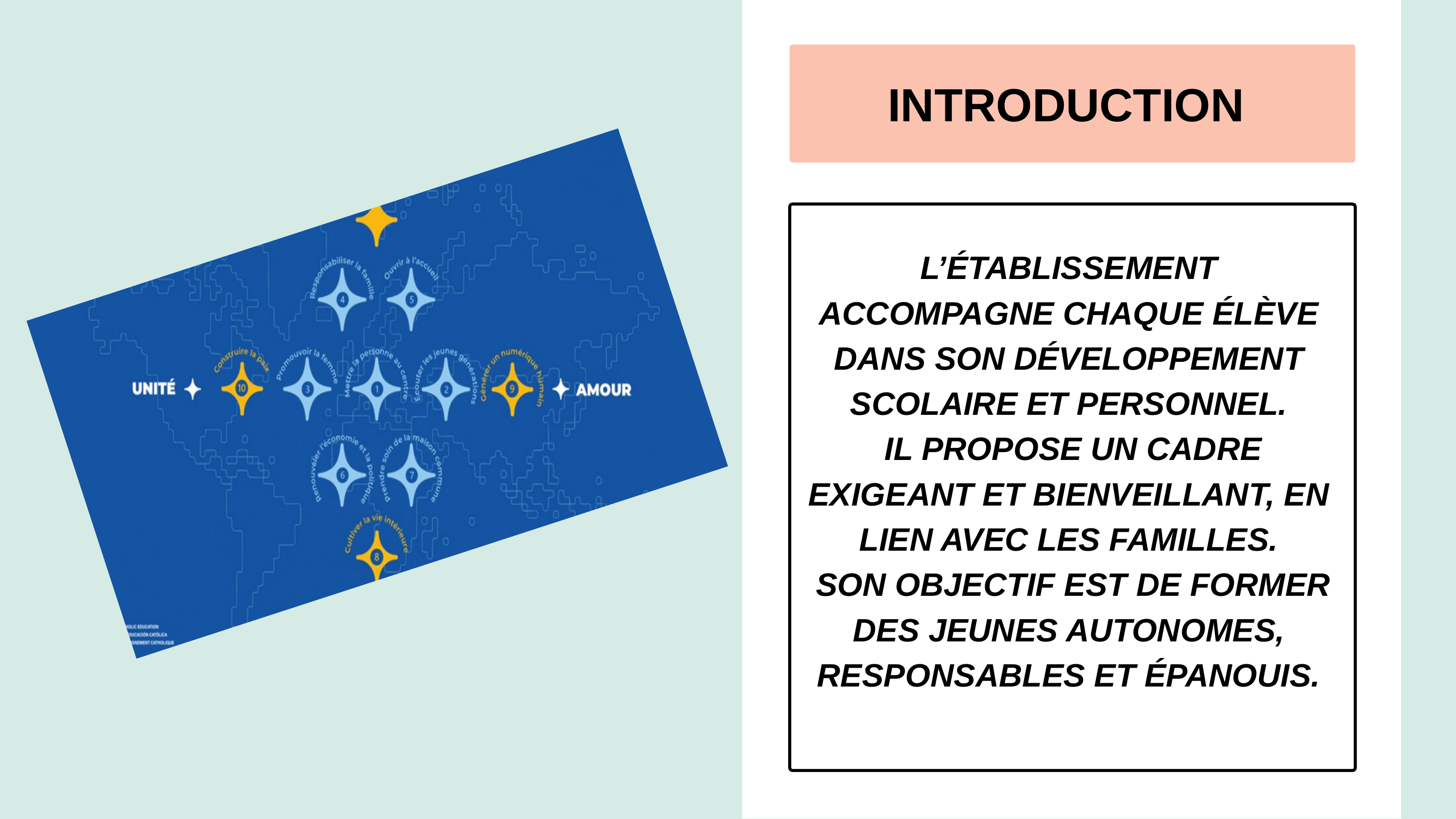

INTRODUCTION

L’ÉTABLISSEMENT ACCOMPAGNE CHAQUE ÉLÈVE DANS SON DÉVELOPPEMENT SCOLAIRE ET PERSONNEL.
 IL PROPOSE UN CADRE EXIGEANT ET BIENVEILLANT, EN LIEN AVEC LES FAMILLES.
 SON OBJECTIF EST DE FORMER DES JEUNES AUTONOMES, RESPONSABLES ET ÉPANOUIS.